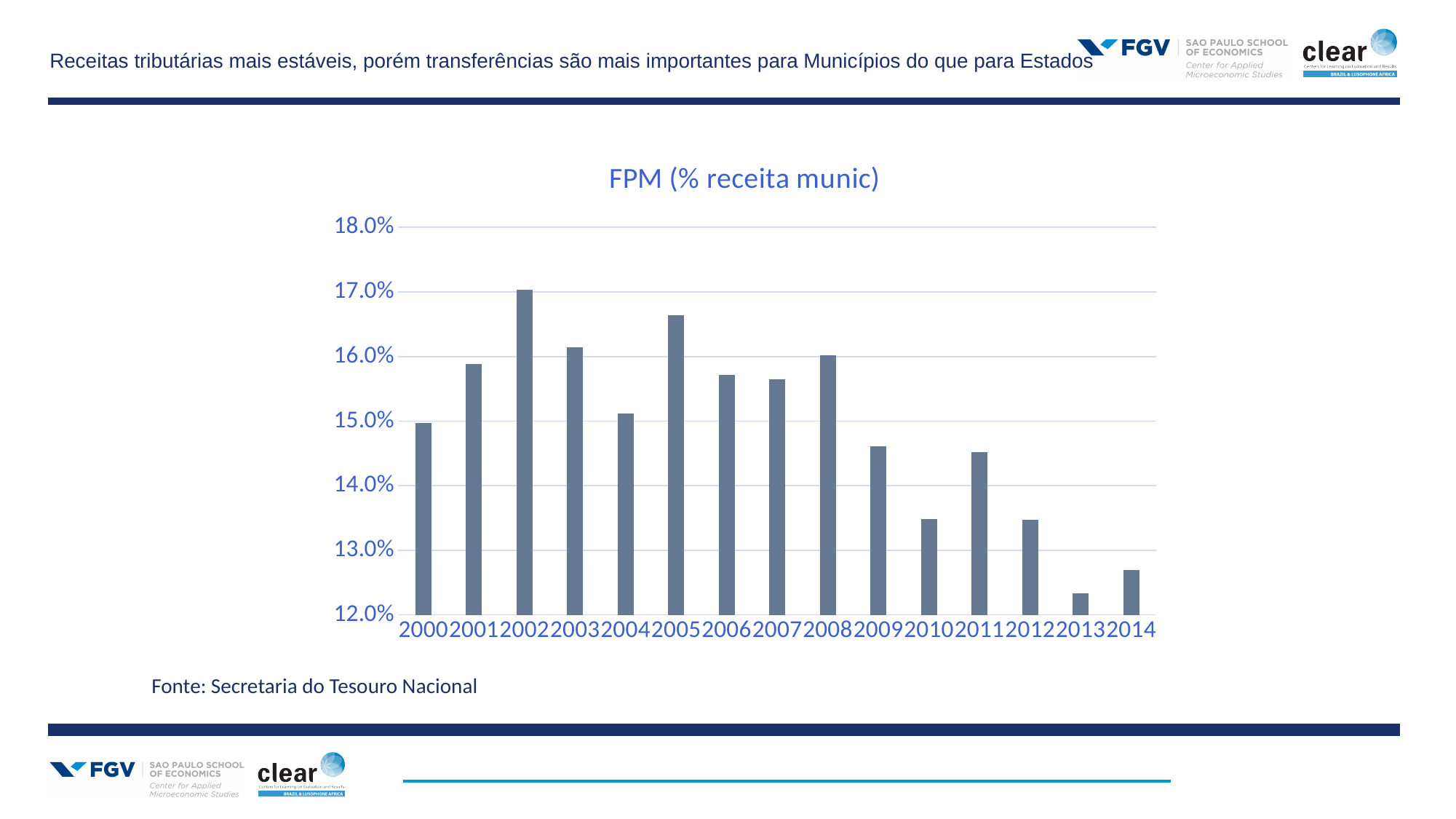

# Receitas tributárias mais estáveis, porém transferências são mais importantes para Municípios do que para Estados

### Chart:

| Category | FPM (% receita munic) |
|---|---|
| 2000 | 0.149685433918932 |
| 2001 | 0.158845538824766 |
| 2002 | 0.170294395318187 |
| 2003 | 0.161479493005725 |
| 2004 | 0.151199097571848 |
| 2005 | 0.166390210809527 |
| 2006 | 0.157162809295841 |
| 2007 | 0.156524920423805 |
| 2008 | 0.16017517821758 |
| 2009 | 0.146130880680455 |
| 2010 | 0.134819241319749 |
| 2011 | 0.145237129580008 |
| 2012 | 0.134773061351869 |
| 2013 | 0.123327337003144 |
| 2014 | 0.126940738129939 |
Fonte: Secretaria do Tesouro Nacional